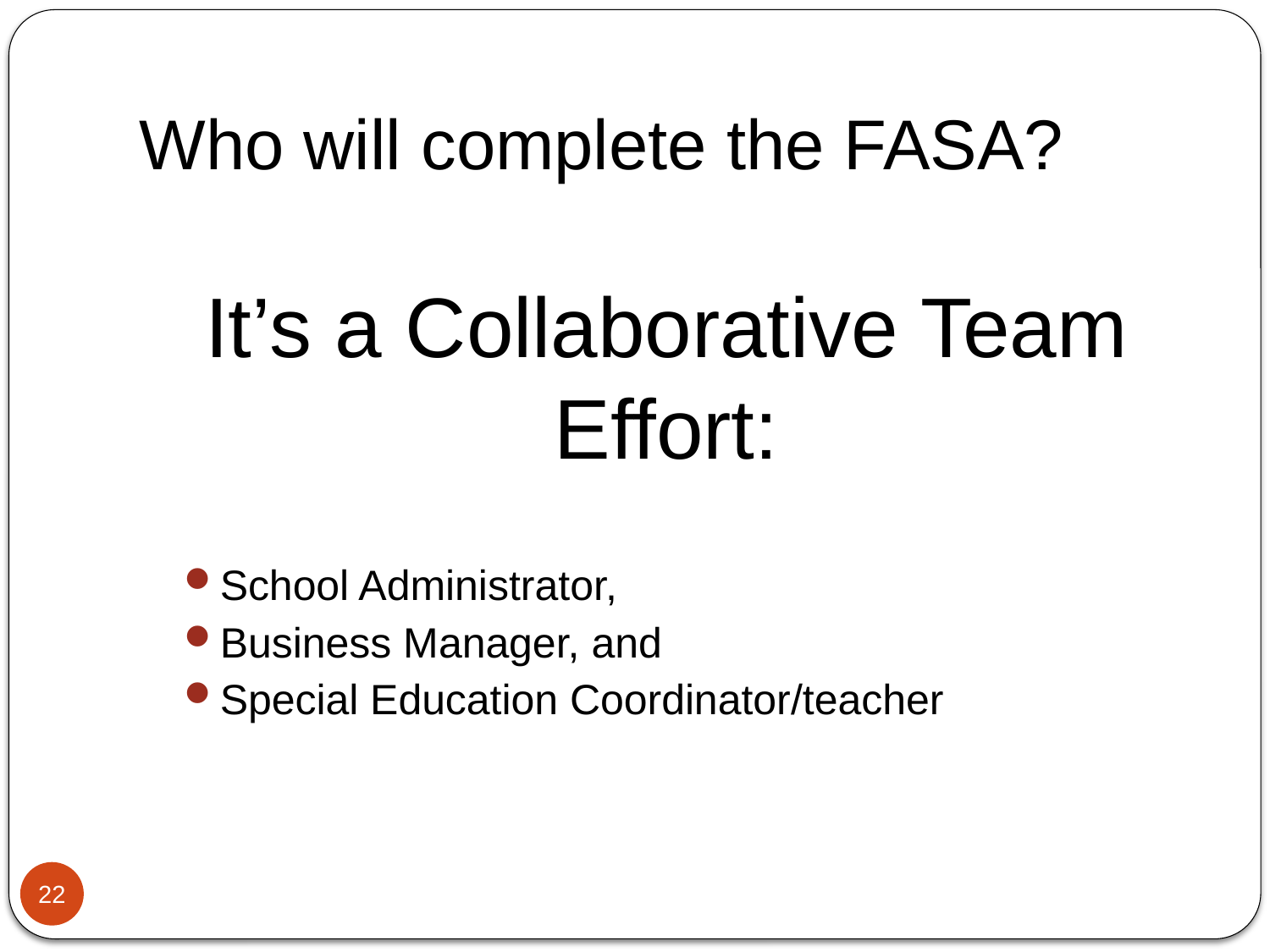

# Who will complete the FASA?

It’s a Collaborative Team Effort:

School Administrator,
Business Manager, and
Special Education Coordinator/teacher

22